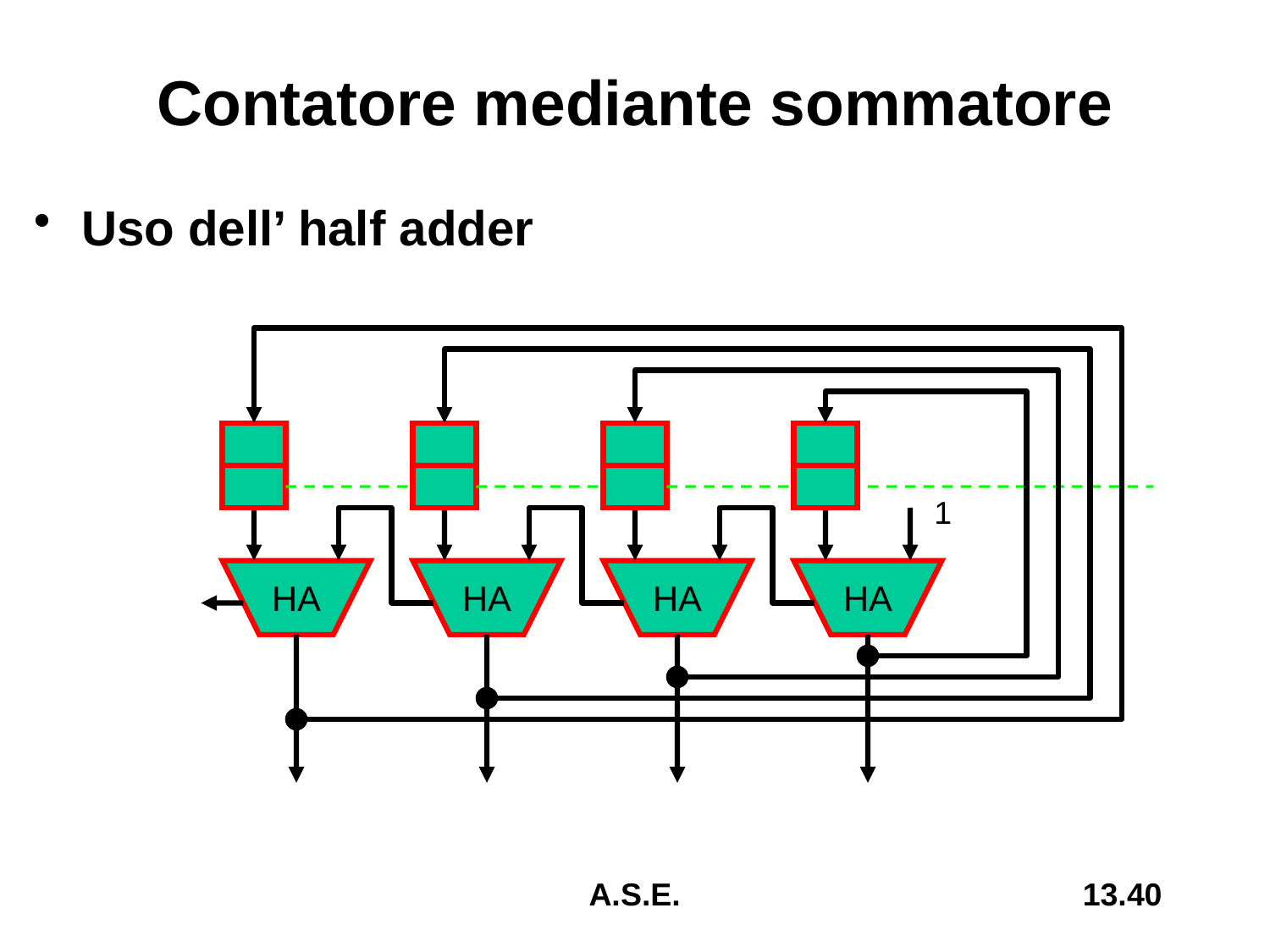

# Contatore mediante sommatore
Uso dell’ half adder

1

HA
HA
HA
HA

A.S.E.
13.40